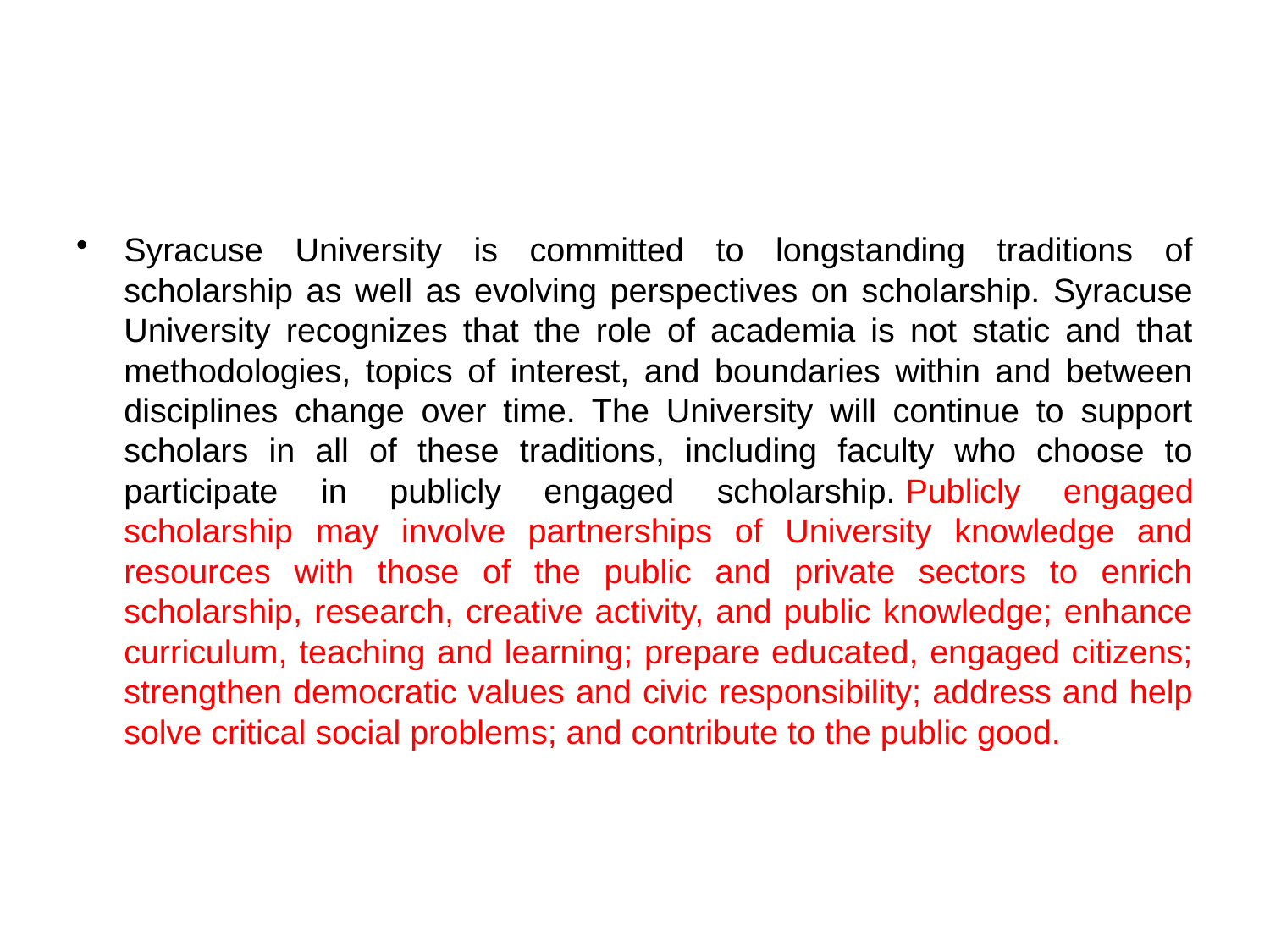

#
Syracuse University is committed to longstanding traditions of scholarship as well as evolving perspectives on scholarship. Syracuse University recognizes that the role of academia is not static and that methodologies, topics of interest, and boundaries within and between disciplines change over time. The University will continue to support scholars in all of these traditions, including faculty who choose to participate in publicly engaged scholarship. Publicly engaged scholarship may involve partnerships of University knowledge and resources with those of the public and private sectors to enrich scholarship, research, creative activity, and public knowledge; enhance curriculum, teaching and learning; prepare educated, engaged citizens; strengthen democratic values and civic responsibility; address and help solve critical social problems; and contribute to the public good.